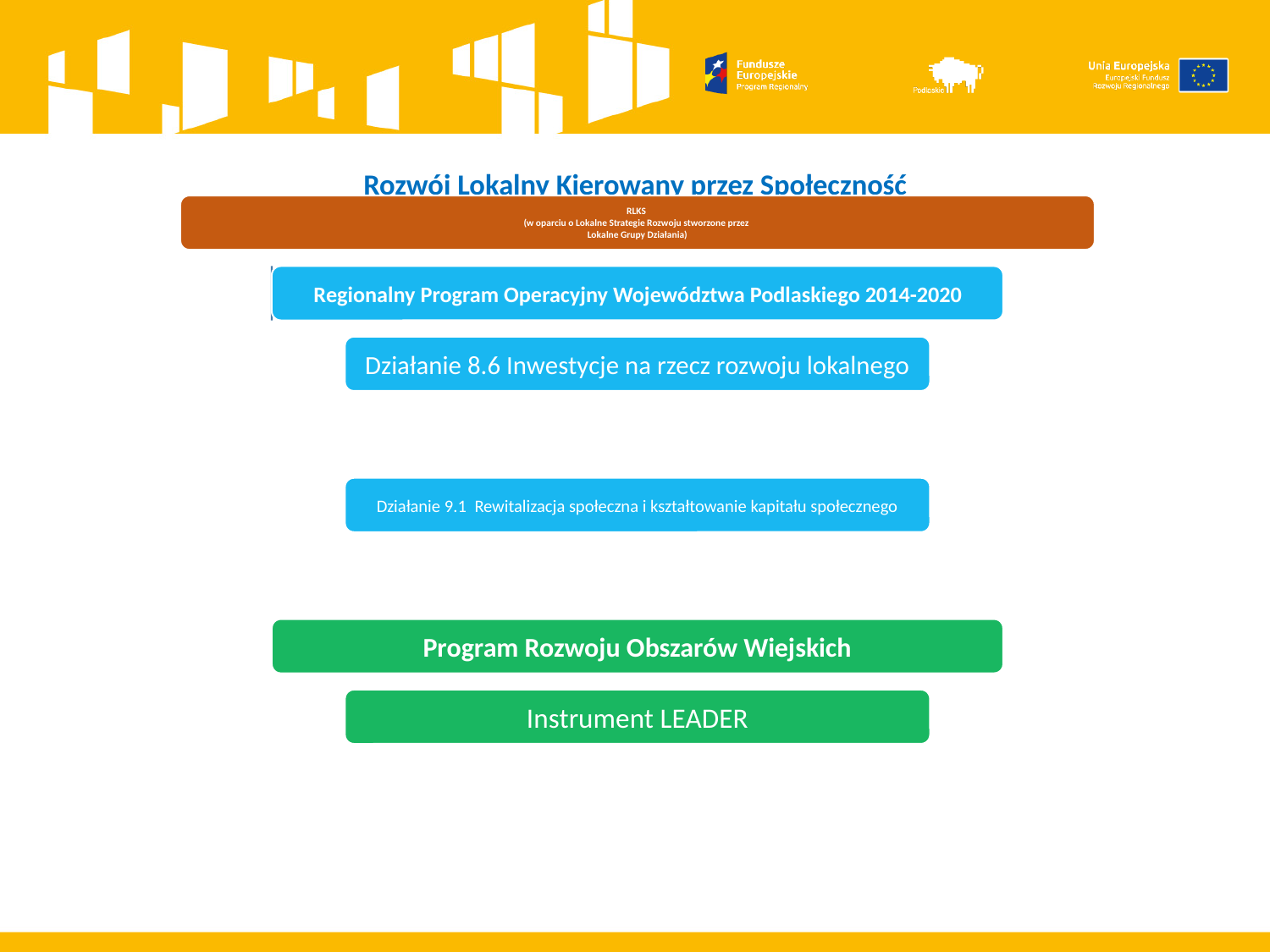

# Rozwój Lokalny Kierowany przez Społeczność
RLKS
(w oparciu o Lokalne Strategie Rozwoju stworzone przez
Lokalne Grupy Działania)
Regionalny Program Operacyjny Województwa Podlaskiego 2014-2020
Działanie 8.6 Inwestycje na rzecz rozwoju lokalnego
Działanie 9.1  Rewitalizacja społeczna i kształtowanie kapitału społecznego
Program Rozwoju Obszarów Wiejskich
Instrument LEADER